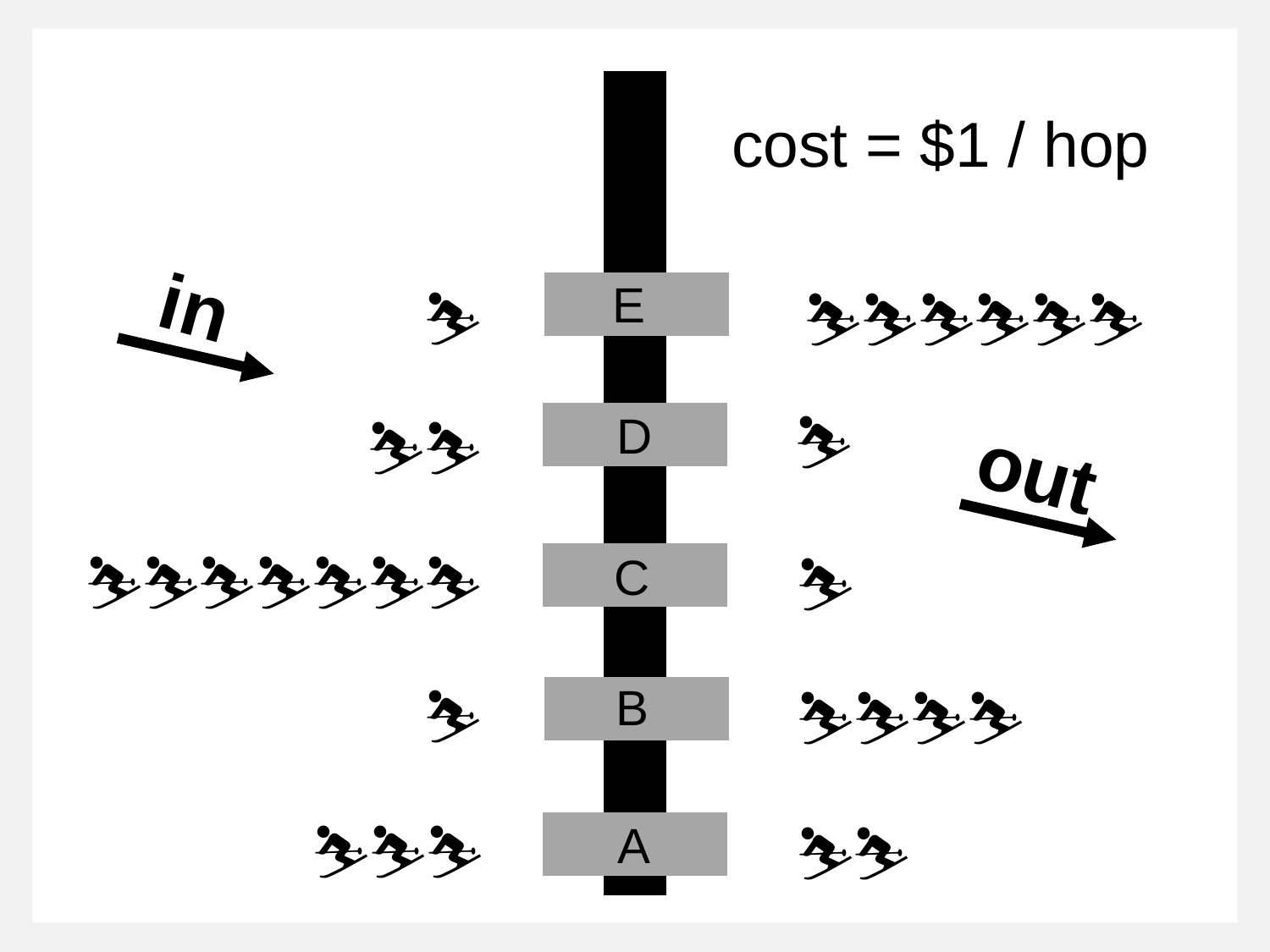

cost = $1 / hop
in
E
⛷
⛷⛷⛷⛷⛷⛷
⛷
D
⛷⛷
out
⛷⛷⛷⛷⛷⛷⛷
⛷
C
B
⛷
⛷⛷⛷⛷
 ⛷⛷⛷
⛷⛷
A